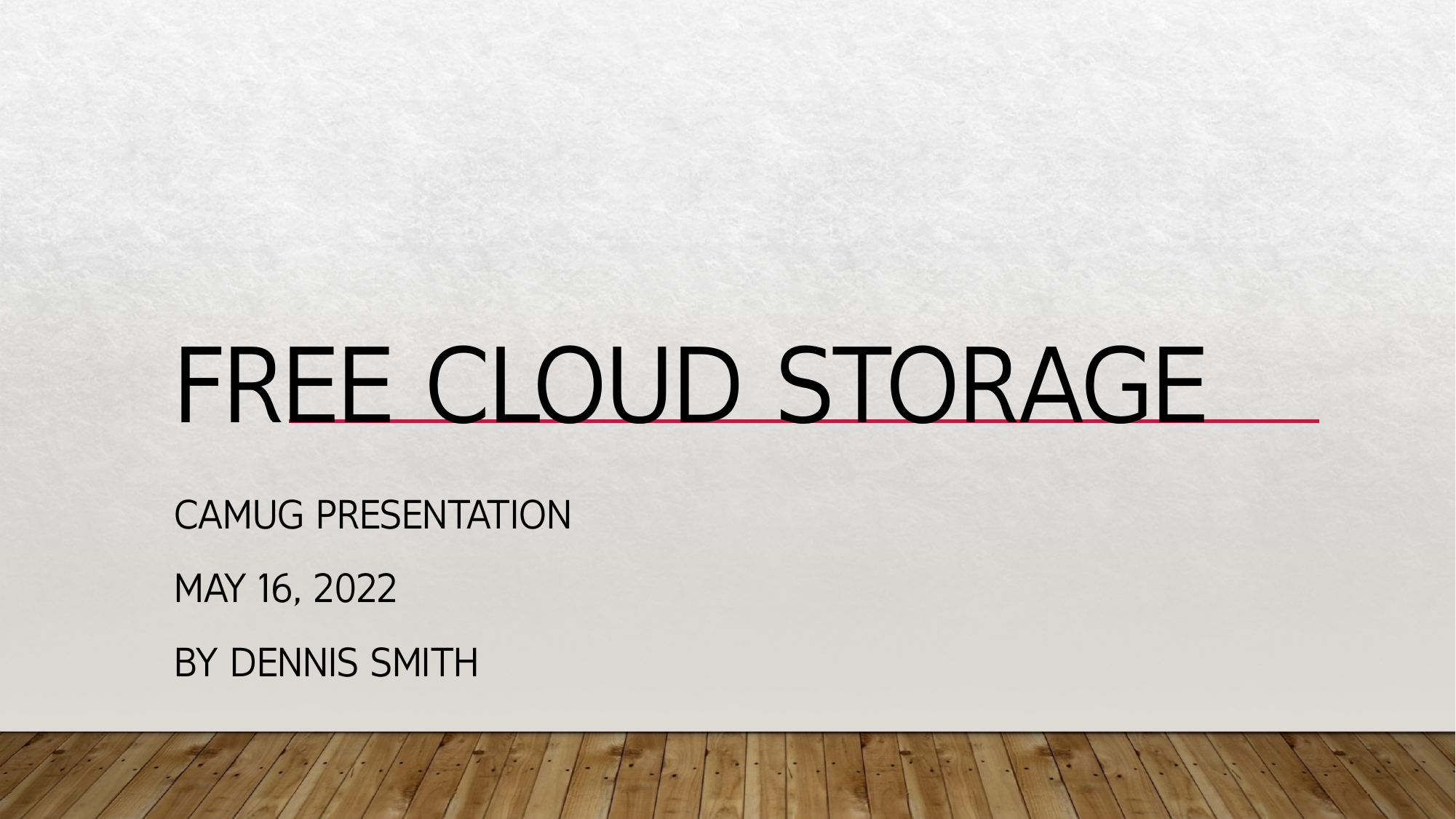

# Free Cloud Storage
CAMUG Presentation
May 16, 2022
By Dennis Smith